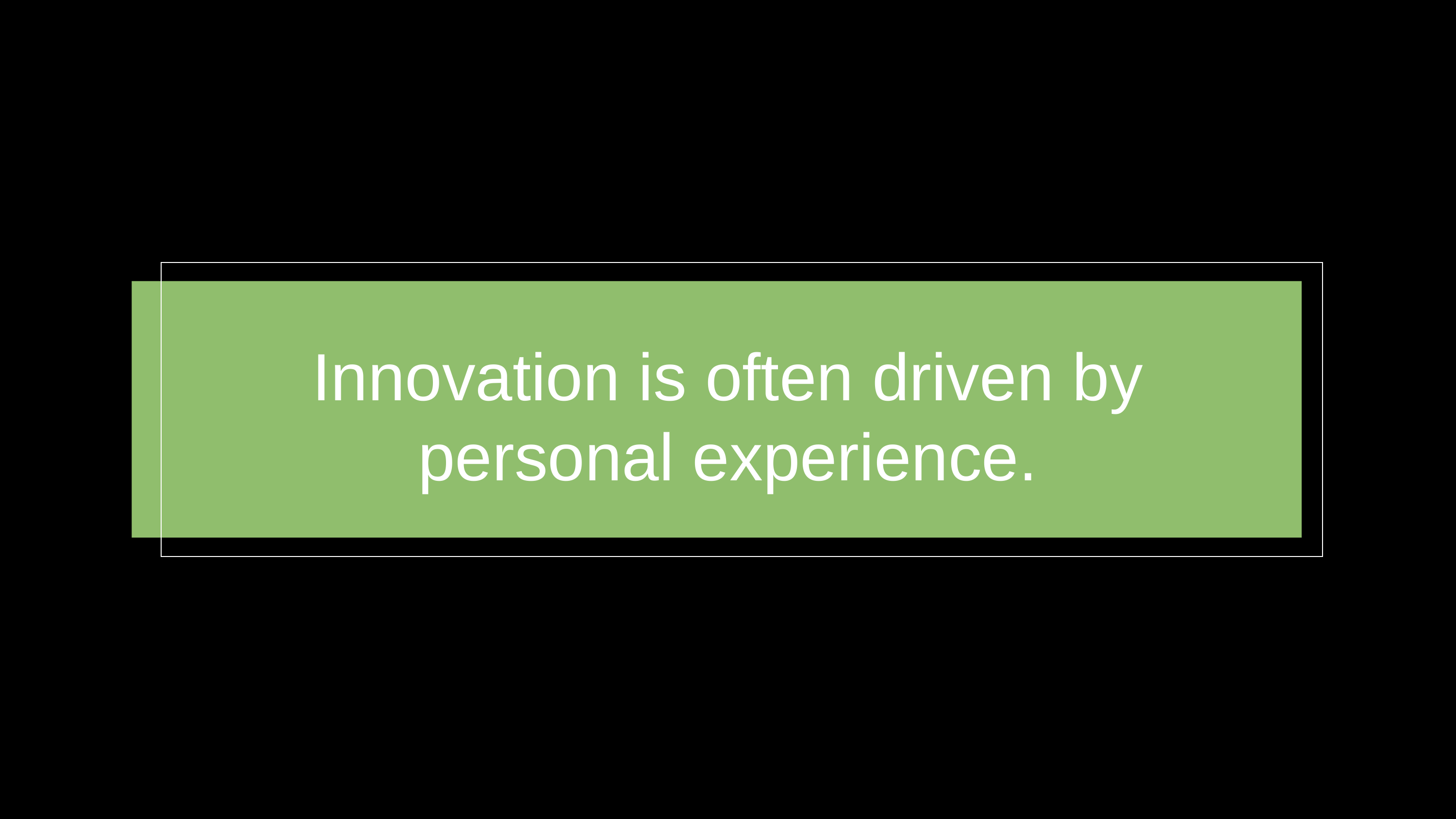

Innovation is often driven by personal experience.